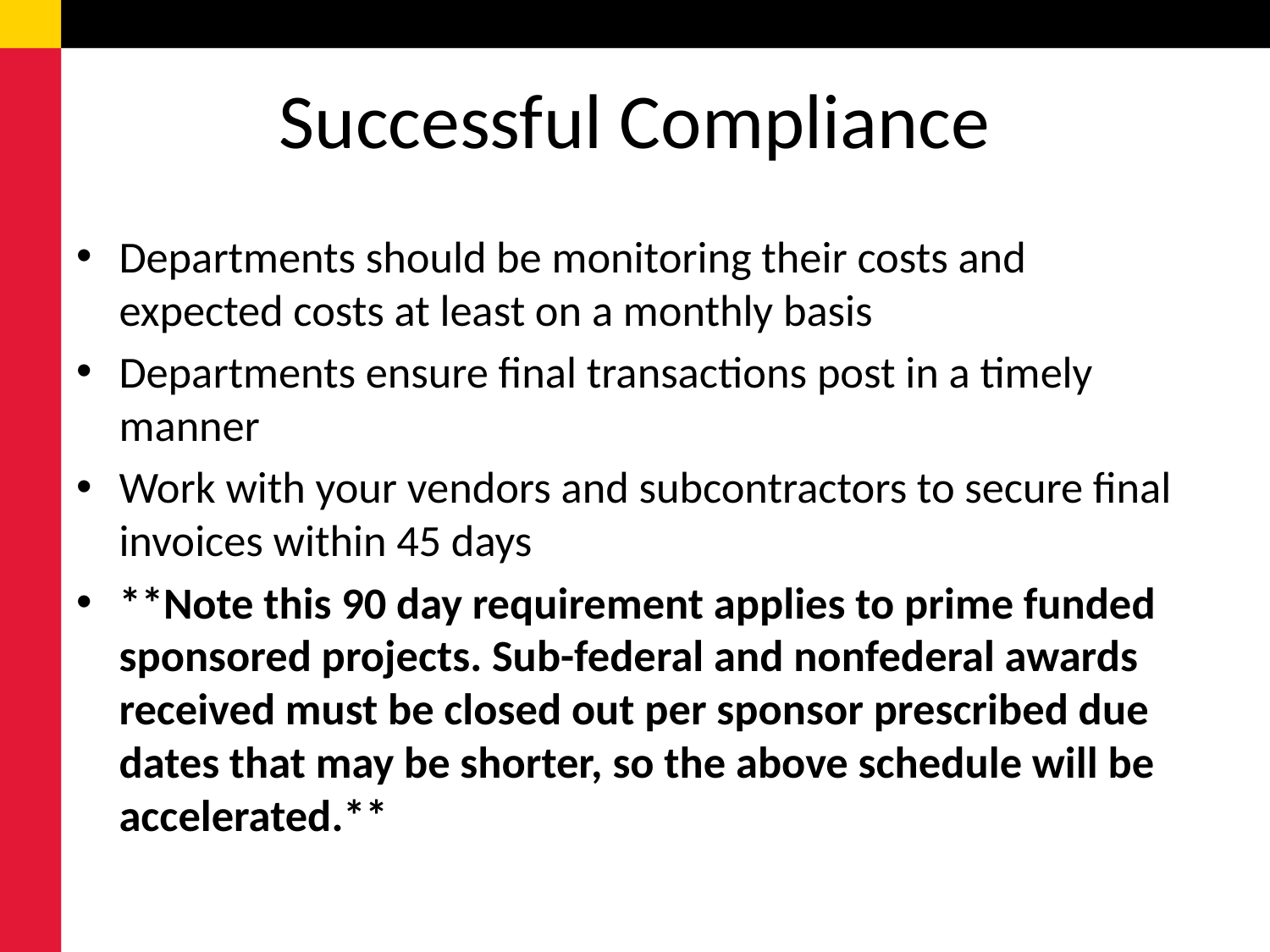

# Successful Compliance
Departments should be monitoring their costs and expected costs at least on a monthly basis
Departments ensure final transactions post in a timely manner
Work with your vendors and subcontractors to secure final invoices within 45 days
**Note this 90 day requirement applies to prime funded sponsored projects. Sub-federal and nonfederal awards received must be closed out per sponsor prescribed due dates that may be shorter, so the above schedule will be accelerated.**